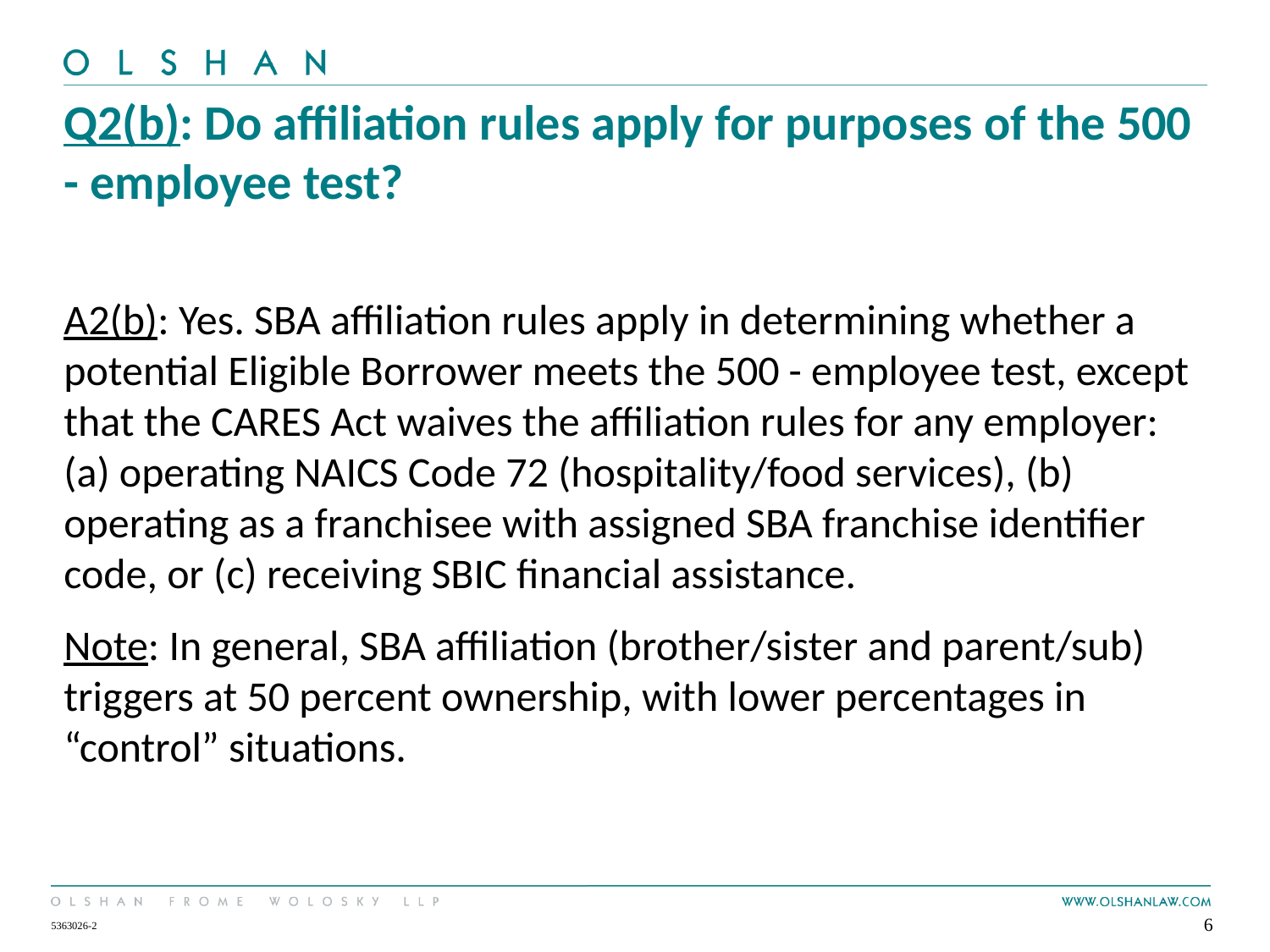

# Q2(b): Do affiliation rules apply for purposes of the 500 - employee test?

A2(b): Yes. SBA affiliation rules apply in determining whether a potential Eligible Borrower meets the 500 - employee test, except that the CARES Act waives the affiliation rules for any employer: (a) operating NAICS Code 72 (hospitality/food services), (b) operating as a franchisee with assigned SBA franchise identifier code, or (c) receiving SBIC financial assistance.
Note: In general, SBA affiliation (brother/sister and parent/sub) triggers at 50 percent ownership, with lower percentages in “control” situations.
6